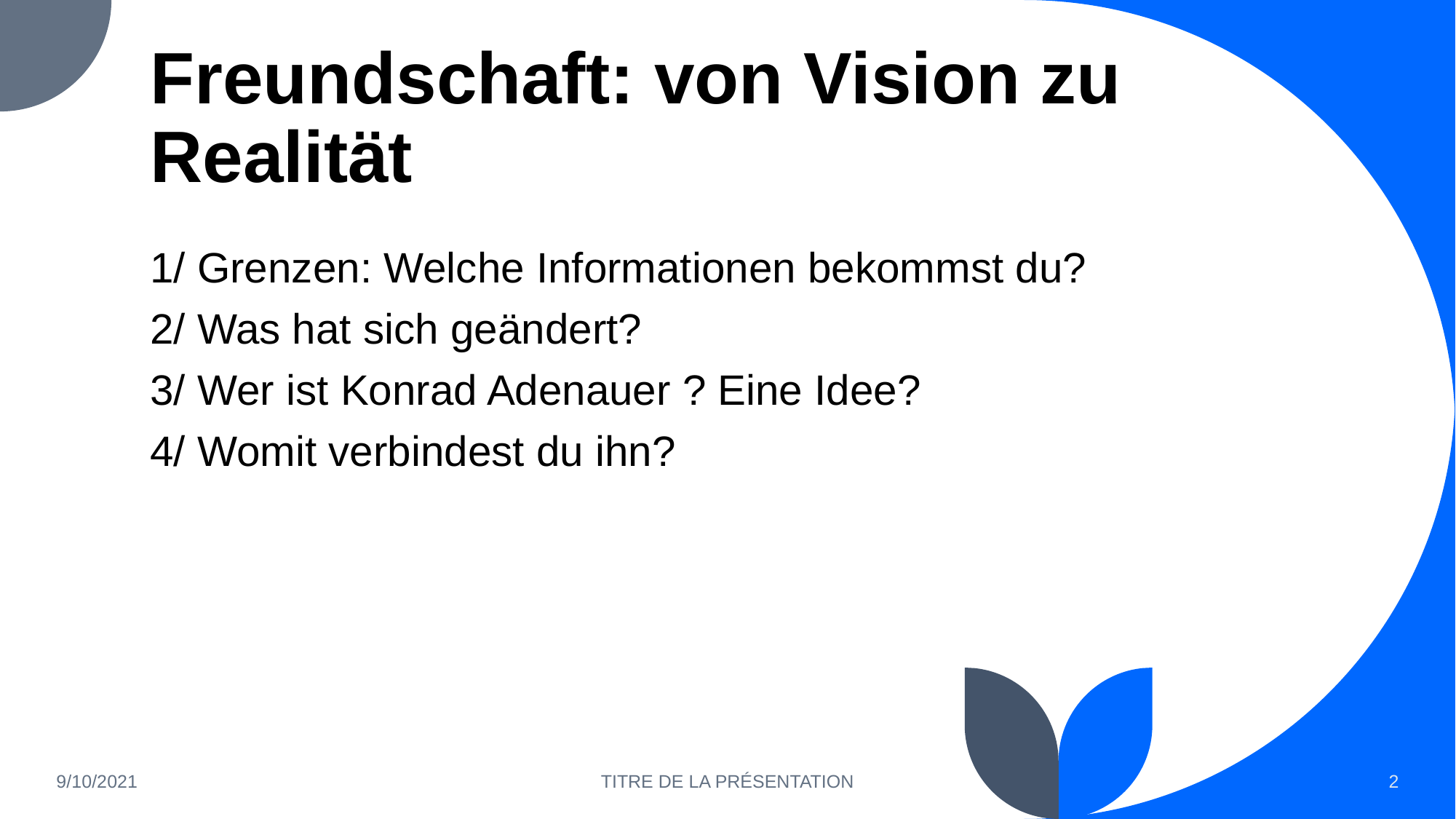

# Freundschaft: von Vision zu Realität
1/ Grenzen: Welche Informationen bekommst du?
2/ Was hat sich geändert?
3/ Wer ist Konrad Adenauer ? Eine Idee?
4/ Womit verbindest du ihn?
9/10/2021
TITRE DE LA PRÉSENTATION
2